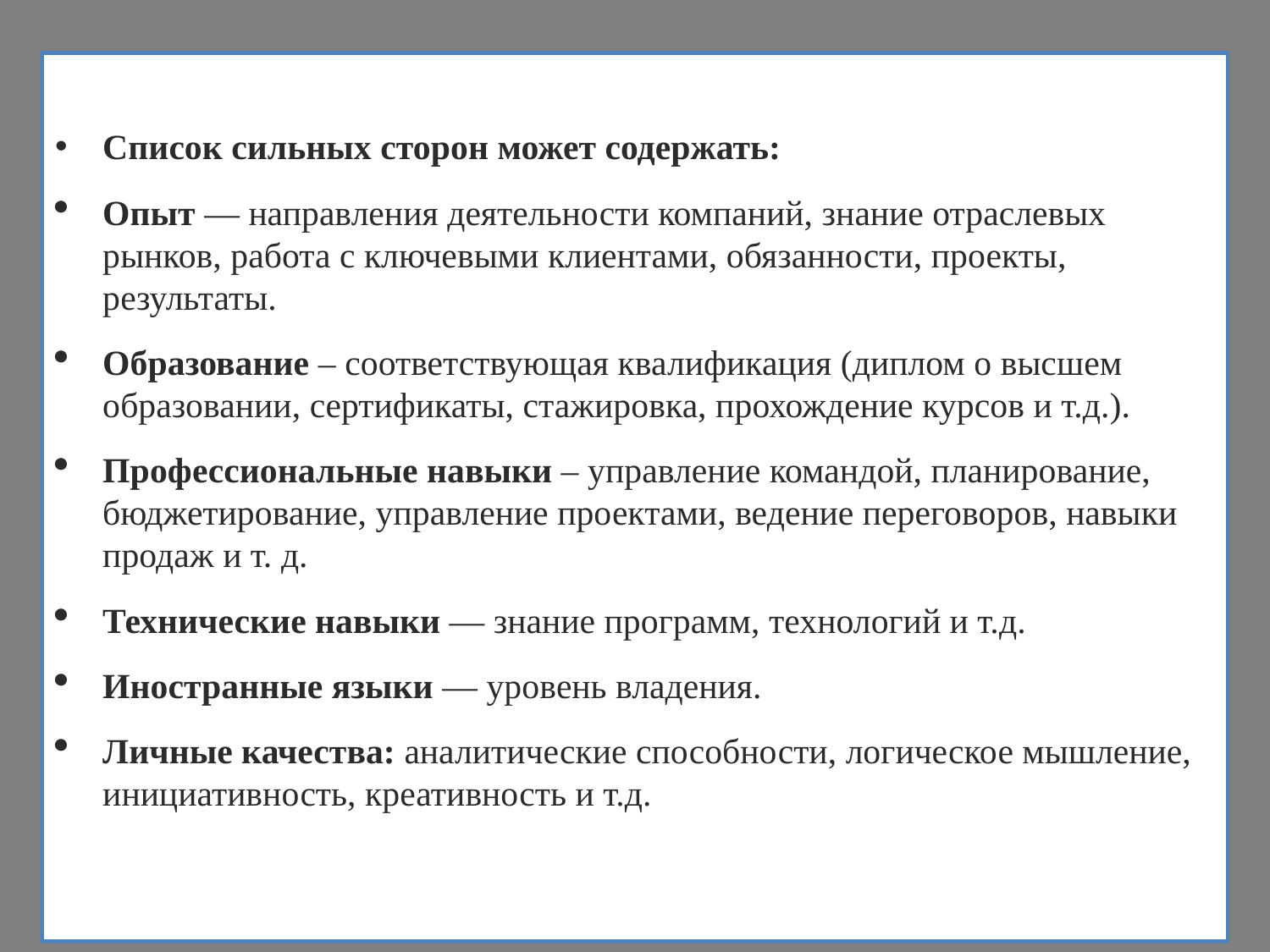

#

Список сильных сторон может содержать:
Опыт — направления деятельности компаний, знание отраслевых рынков, работа с ключевыми клиентами, обязанности, проекты, результаты.
Образование – соответствующая квалификация (диплом о высшем образовании, сертификаты, стажировка, прохождение курсов и т.д.).
Профессиональные навыки – управление командой, планирование, бюджетирование, управление проектами, ведение переговоров, навыки продаж и т. д.
Технические навыки — знание программ, технологий и т.д.
Иностранные языки — уровень владения.
Личные качества: аналитические способности, логическое мышление, инициативность, креативность и т.д.